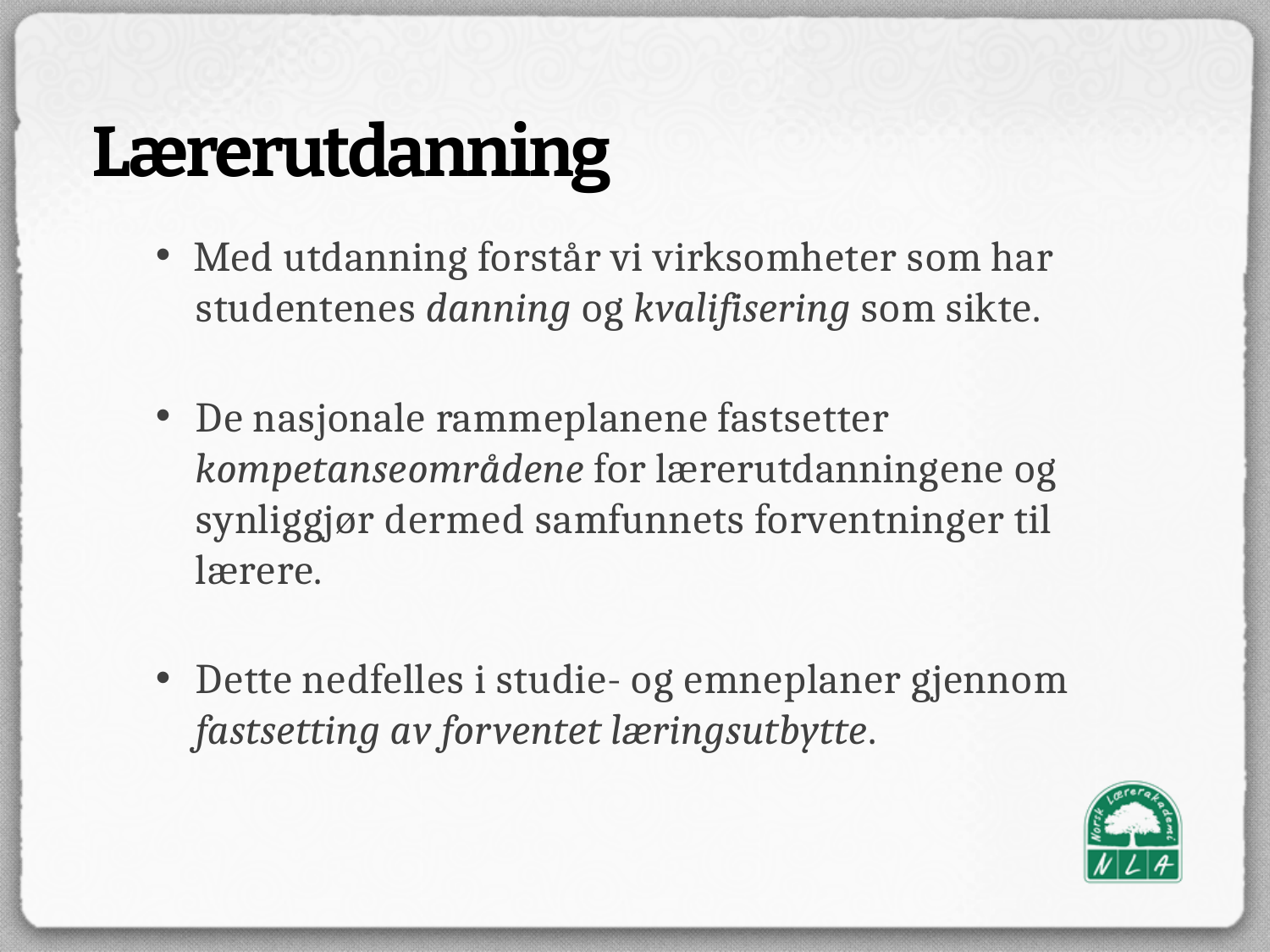

# Lærerutdanning
Med utdanning forstår vi virksomheter som har studentenes danning og kvalifisering som sikte.
De nasjonale rammeplanene fastsetter kompetanseområdene for lærerutdanningene og synliggjør dermed samfunnets forventninger til lærere.
Dette nedfelles i studie- og emneplaner gjennom fastsetting av forventet læringsutbytte.